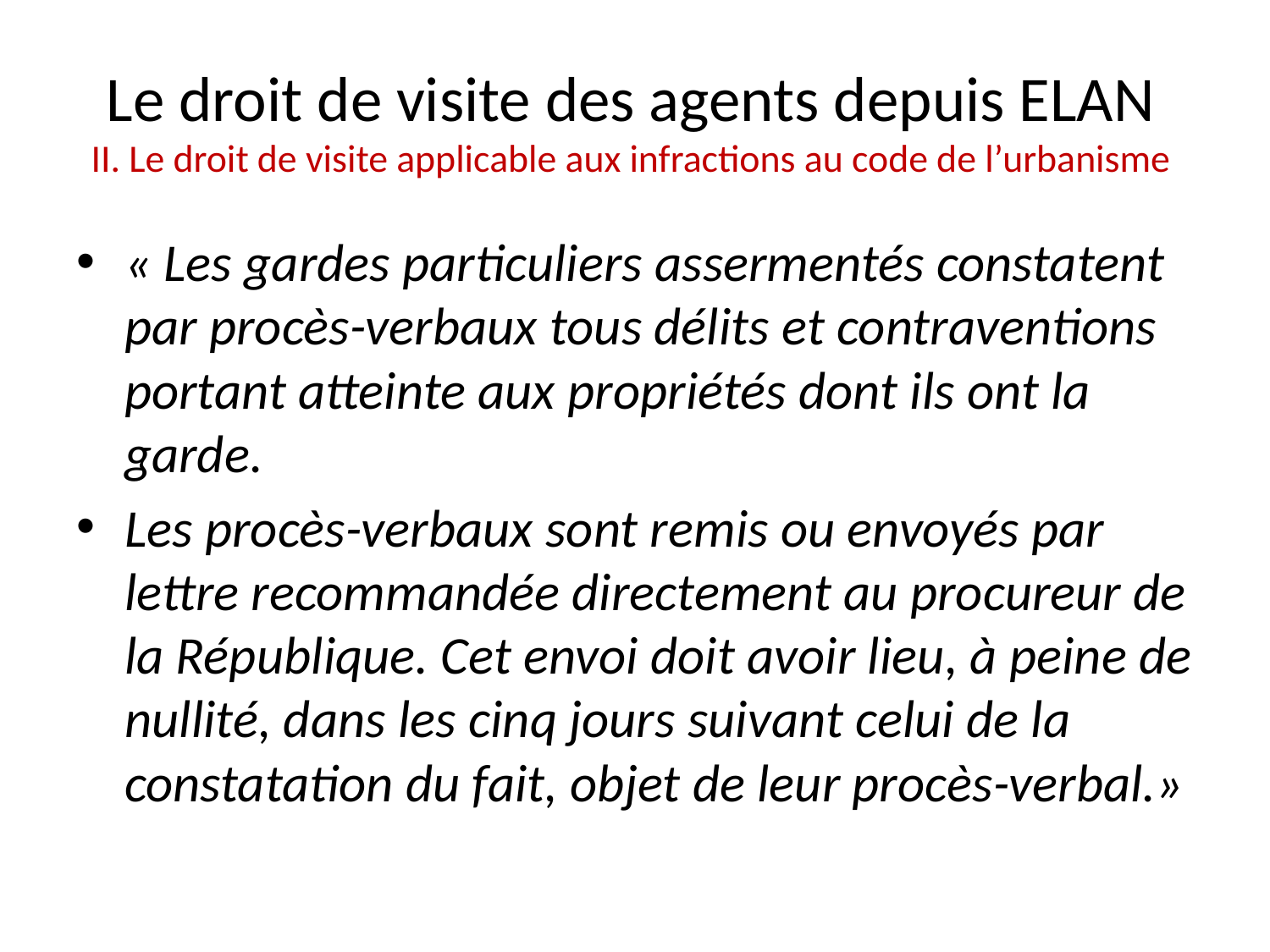

# Le droit de visite des agents depuis ELAN II. Le droit de visite applicable aux infractions au code de l’urbanisme
« Les gardes particuliers assermentés constatent par procès-verbaux tous délits et contraventions portant atteinte aux propriétés dont ils ont la garde.
Les procès-verbaux sont remis ou envoyés par lettre recommandée directement au procureur de la République. Cet envoi doit avoir lieu, à peine de nullité, dans les cinq jours suivant celui de la constatation du fait, objet de leur procès-verbal.»